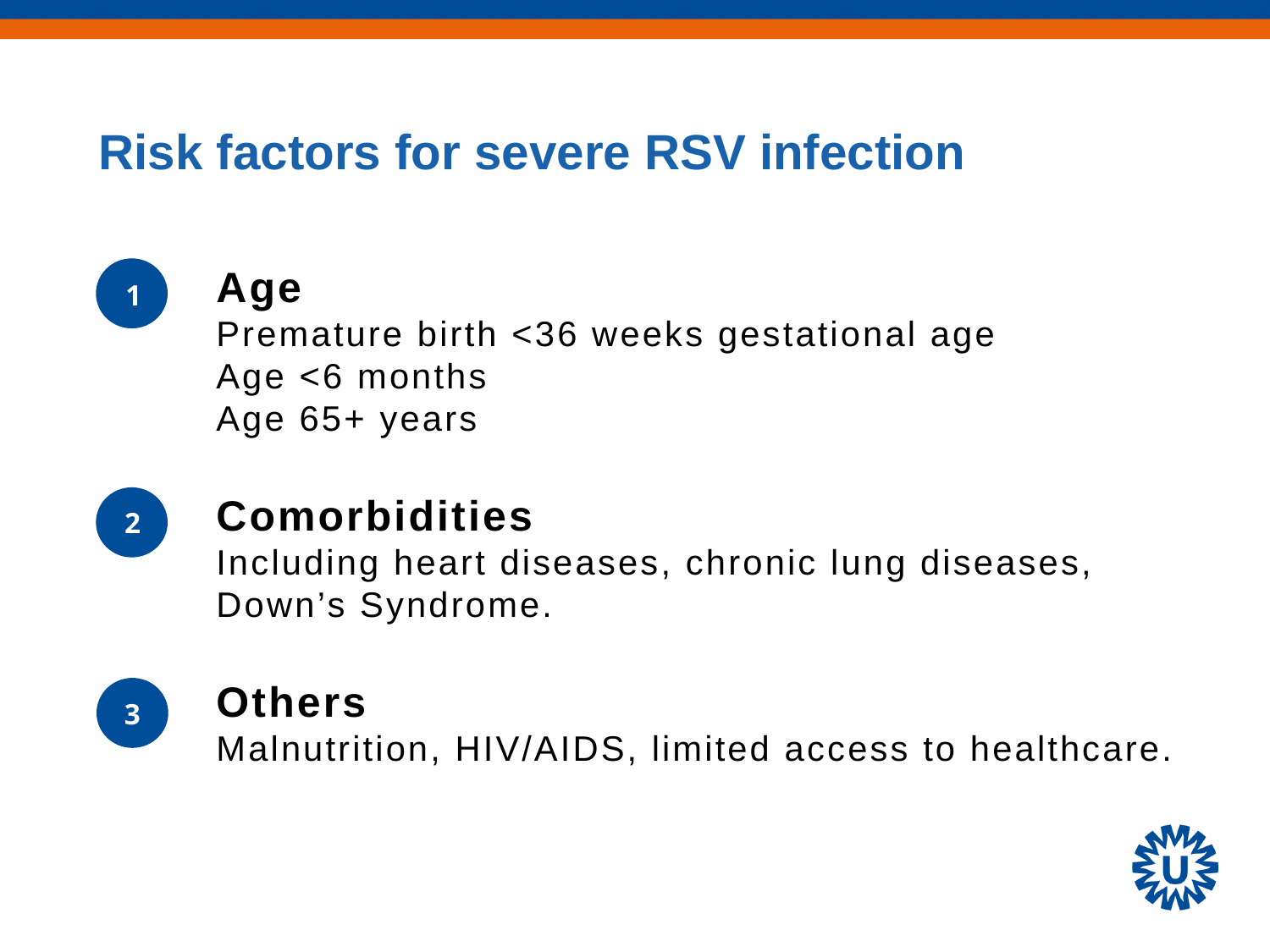

Risk factors for severe RSV infection

 1
Age
Premature birth <36 weeks gestational age
Age <6 months
Age 65+ years

Comorbidities
Including heart diseases, chronic lung diseases, Down’s Syndrome.
Others
Malnutrition, HIV/AIDS, limited access to healthcare.

 2

3